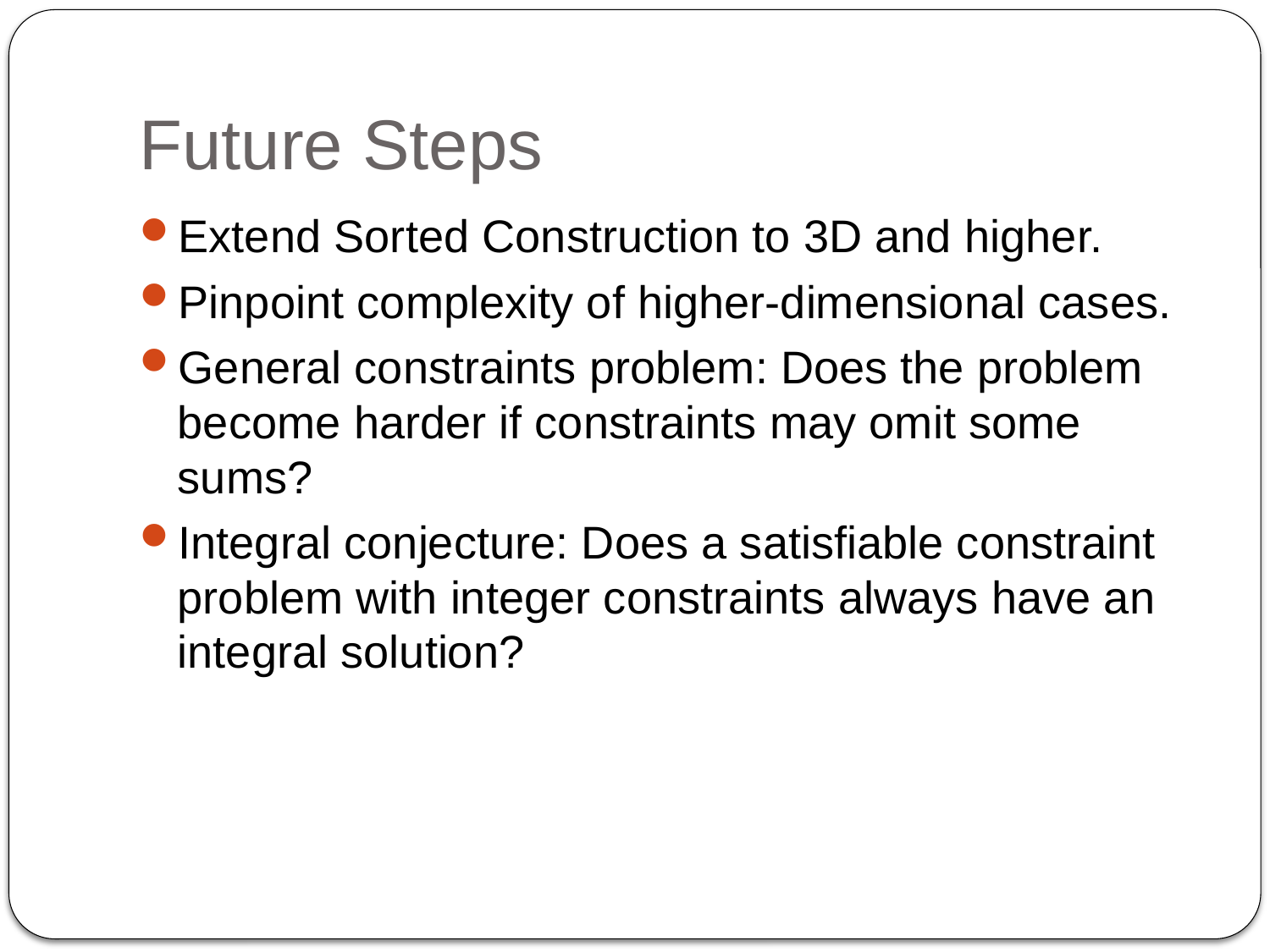

# Future Steps
Extend Sorted Construction to 3D and higher.
Pinpoint complexity of higher-dimensional cases.
General constraints problem: Does the problem become harder if constraints may omit some sums?
Integral conjecture: Does a satisfiable constraint problem with integer constraints always have an integral solution?